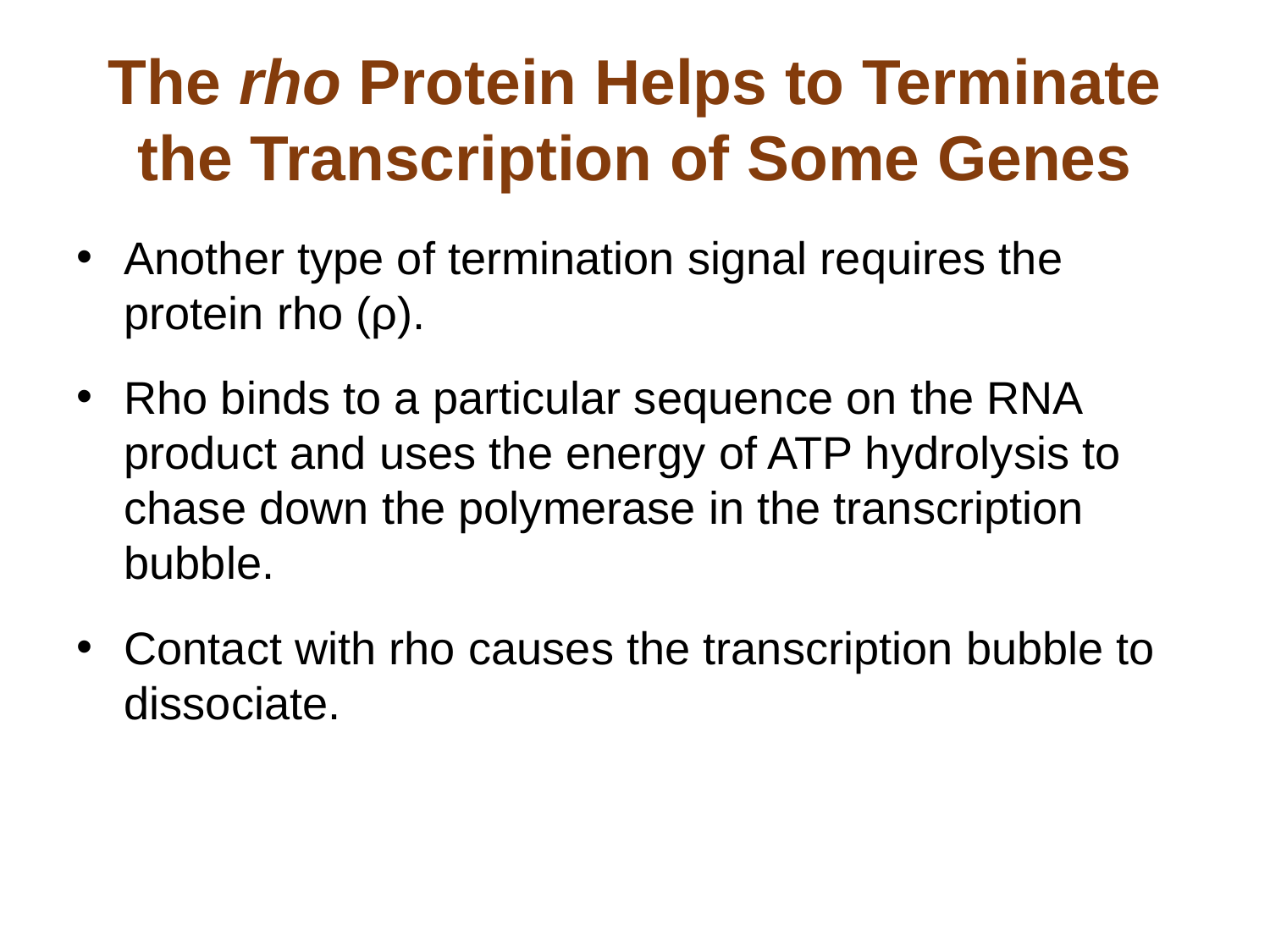

# The rho Protein Helps to Terminate the Transcription of Some Genes
Another type of termination signal requires the protein rho (ρ).
Rho binds to a particular sequence on the RNA product and uses the energy of ATP hydrolysis to chase down the polymerase in the transcription bubble.
Contact with rho causes the transcription bubble to dissociate.